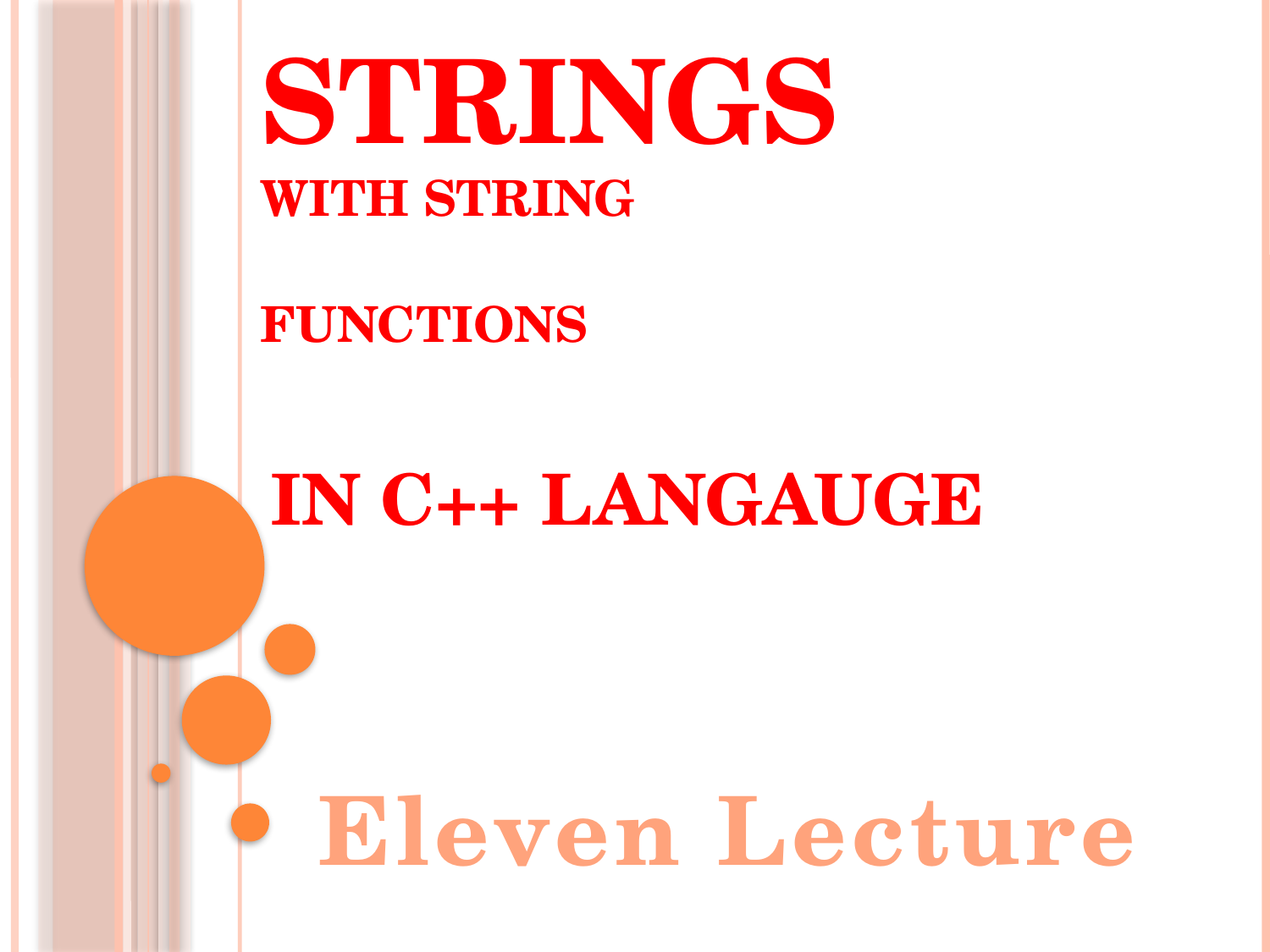

# Strings with string functions

IN C++ LANGAUGE
Eleven Lecture